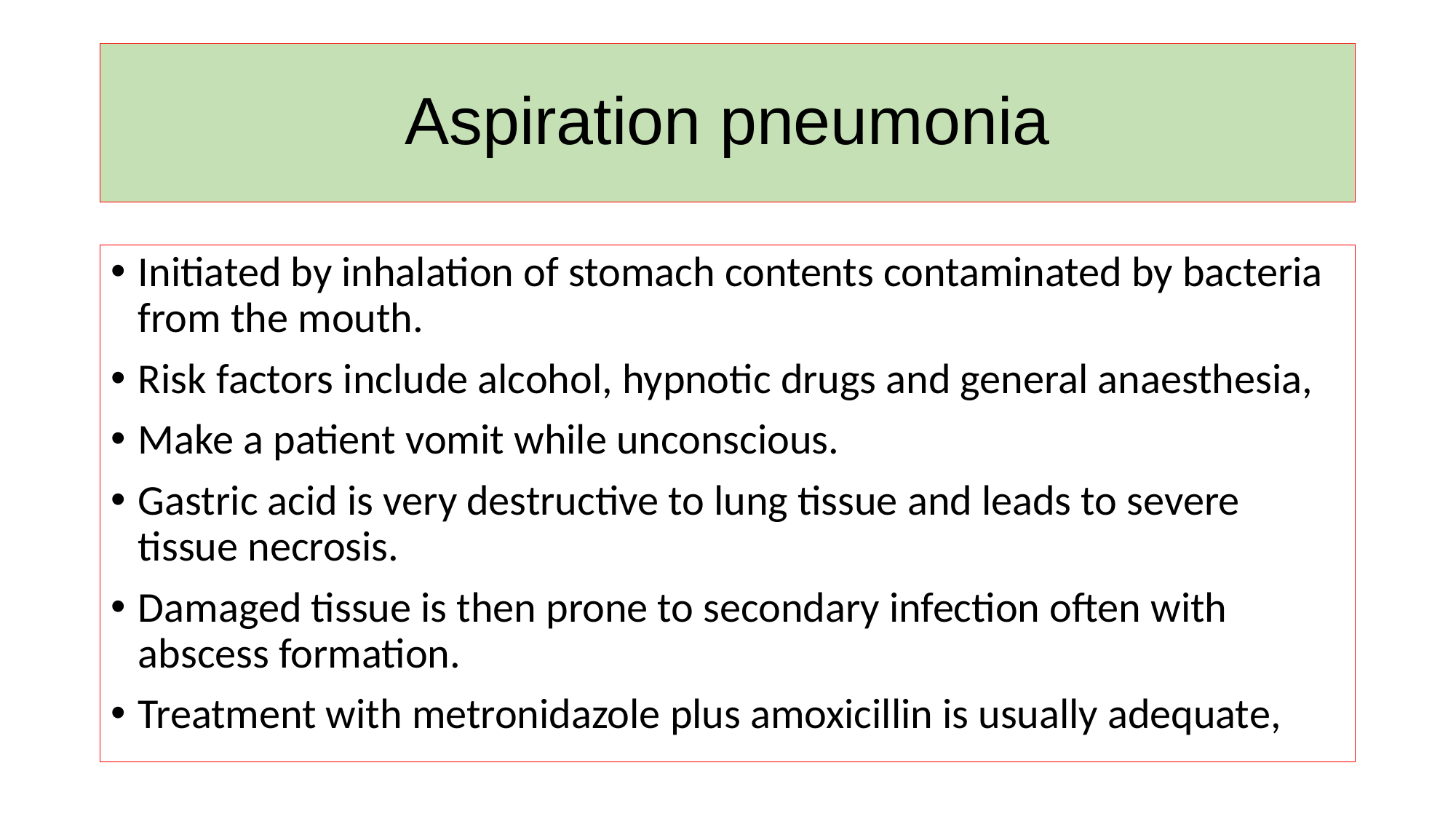

# Aspiration pneumonia
Initiated by inhalation of stomach contents contaminated by bacteria from the mouth.
Risk factors include alcohol, hypnotic drugs and general anaesthesia,
Make a patient vomit while unconscious.
Gastric acid is very destructive to lung tissue and leads to severe tissue necrosis.
Damaged tissue is then prone to secondary infection often with abscess formation.
Treatment with metronidazole plus amoxicillin is usually adequate,